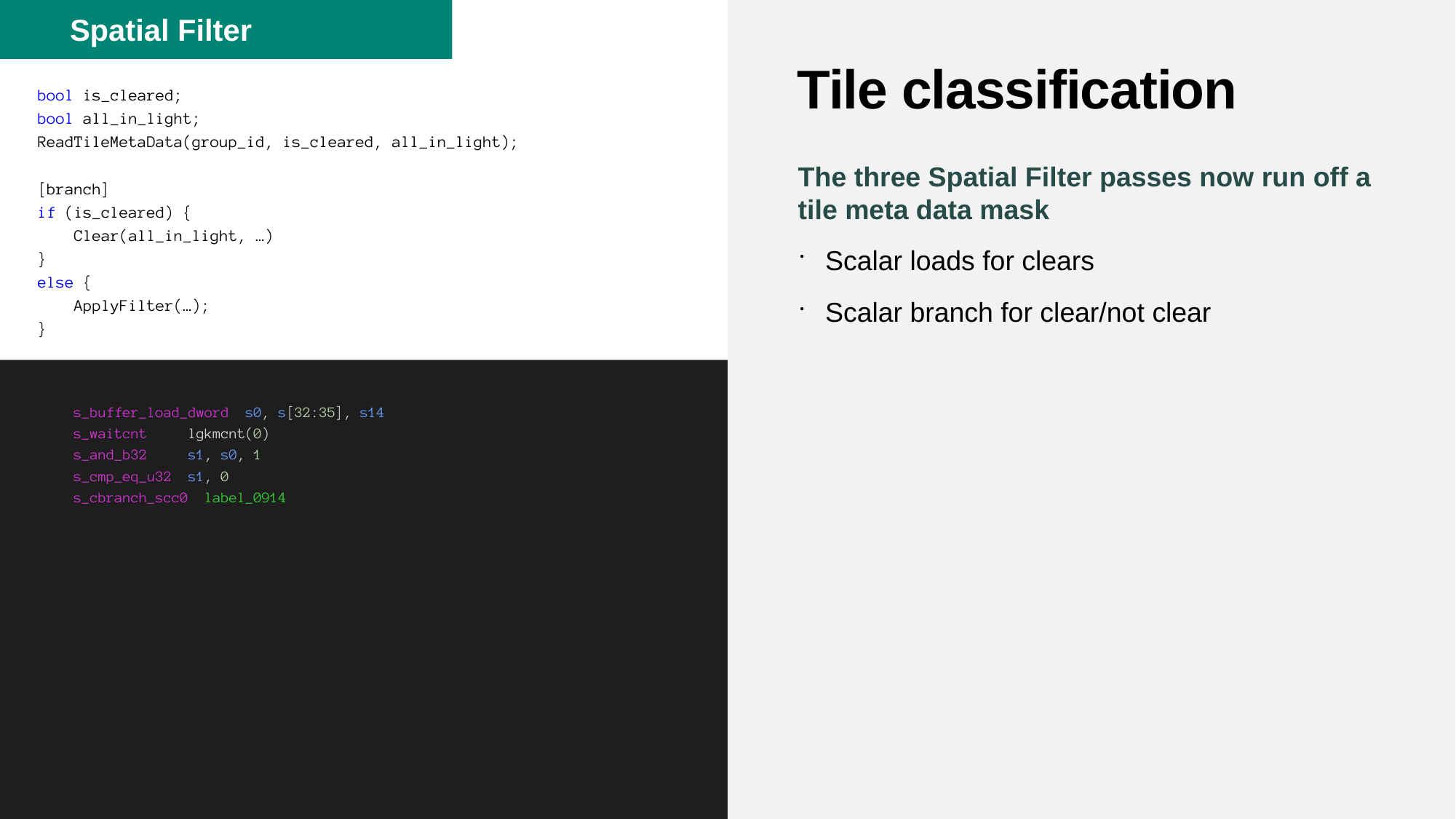

Spatial Filter
# Tile classification
bool is_cleared;
bool all_in_light;
ReadTileMetaData(group_id, is_cleared, all_in_light);

[branch]
if (is_cleared) {
    Clear(all_in_light, …)
}
else {
    ApplyFilter(…);
}
The three Spatial Filter passes now run off a tile meta data mask
Scalar loads for clears
Scalar branch for clear/not clear

         s_buffer_load_dword  s0, s[32:35], s14
         s_waitcnt     lgkmcnt(0)
         s_and_b32     s1, s0, 1
         s_cmp_eq_u32  s1, 0
         s_cbranch_scc0  label_0914